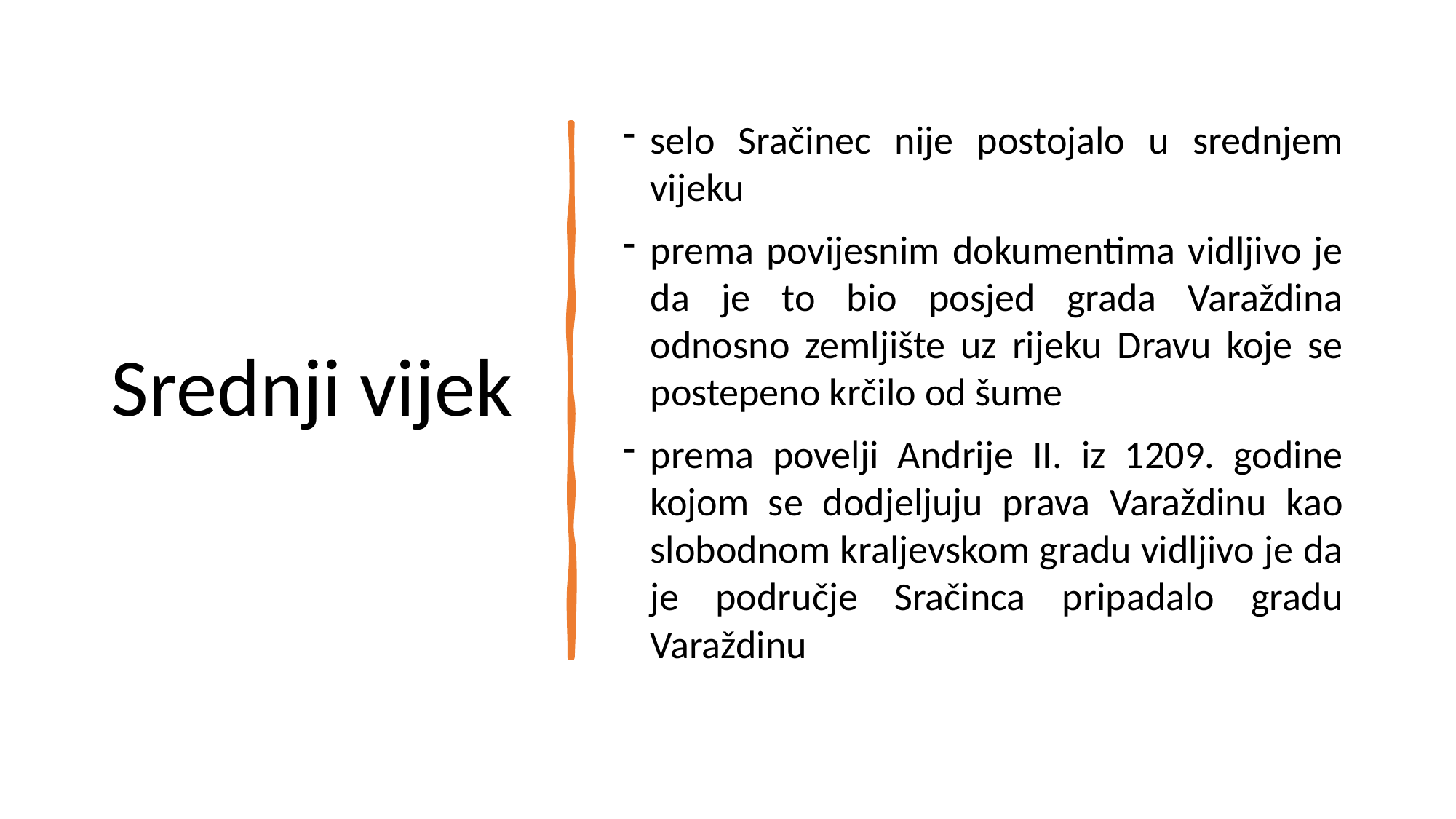

# Srednji vijek
selo Sračinec nije postojalo u srednjem vijeku
prema povijesnim dokumentima vidljivo je da je to bio posjed grada Varaždina odnosno zemljište uz rijeku Dravu koje se postepeno krčilo od šume
prema povelji Andrije II. iz 1209. godine kojom se dodjeljuju prava Varaždinu kao slobodnom kraljevskom gradu vidljivo je da je područje Sračinca pripadalo gradu Varaždinu